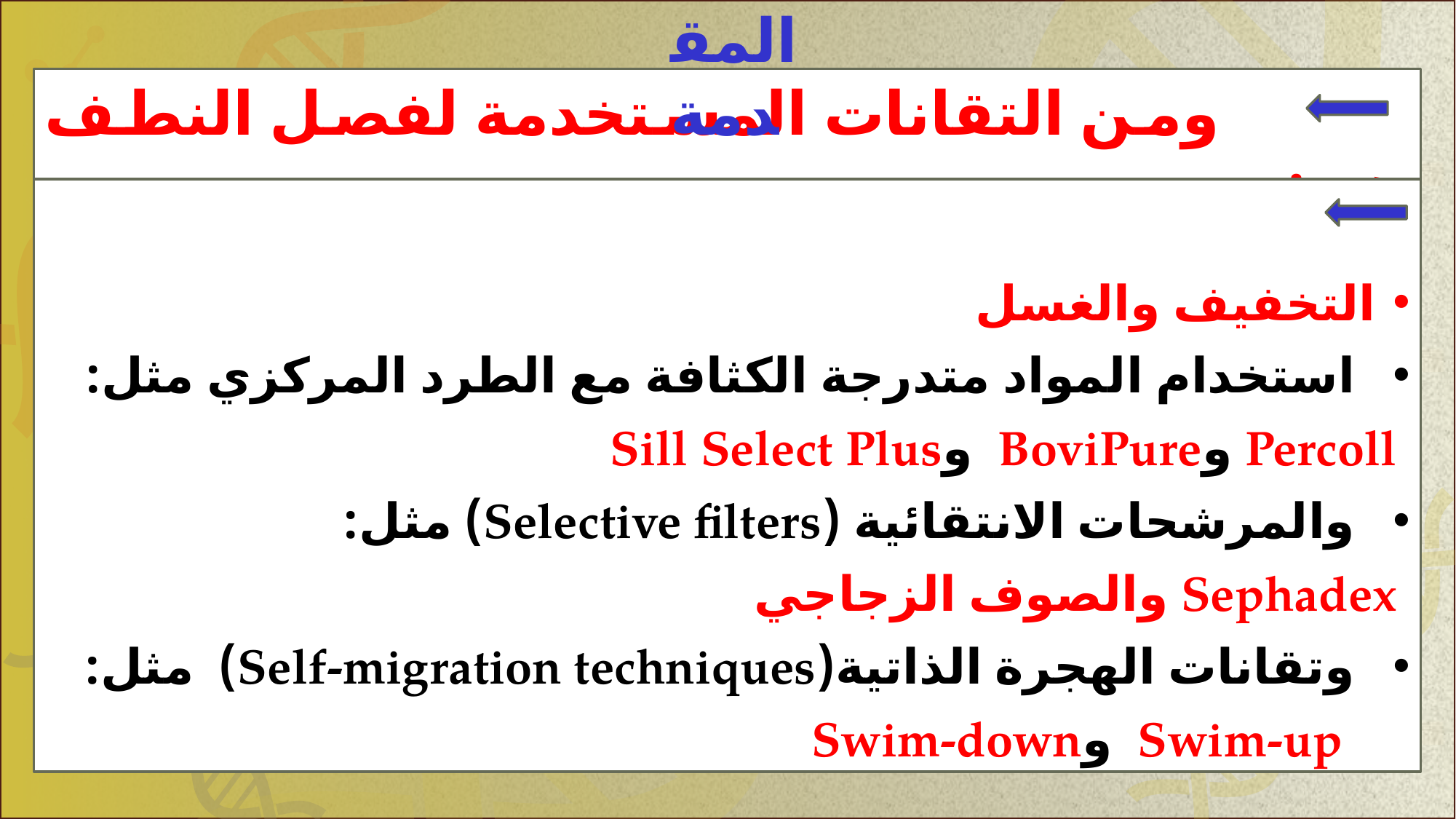

المقدمة
            ومن التقانات المستخدمة لفصل النطف هي:

التخفيف والغسل
استخدام المواد متدرجة الكثافة مع الطرد المركزي مثل:
	 Percoll وBoviPure  وSill Select Plus
والمرشحات الانتقائية (Selective filters) مثل:
	 Sephadex والصوف الزجاجي
وتقانات الهجرة الذاتية(Self-migration techniques)  مثل:
 Swim-up  وSwim-down